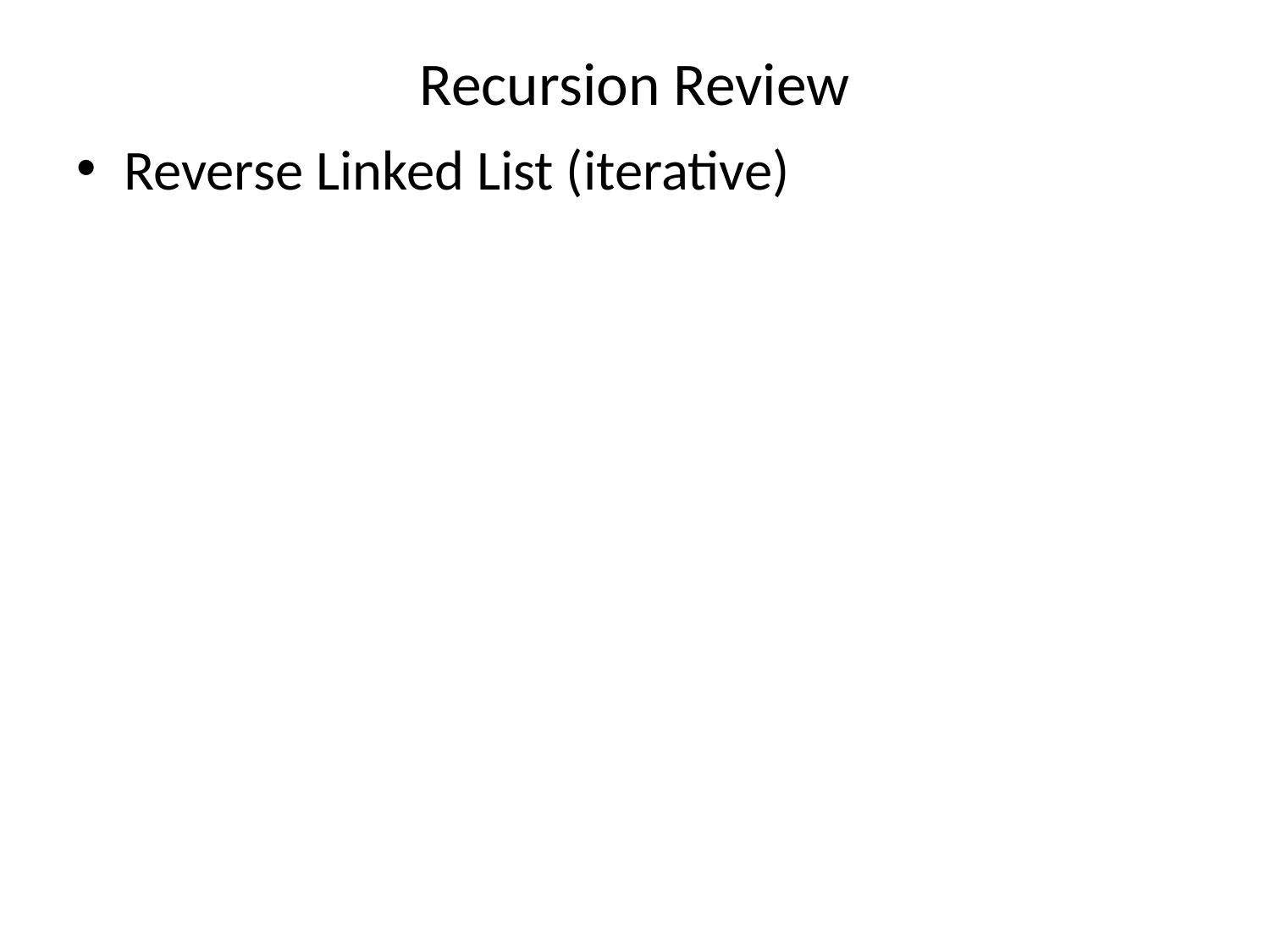

# Recursion Review
Reverse Linked List (iterative)